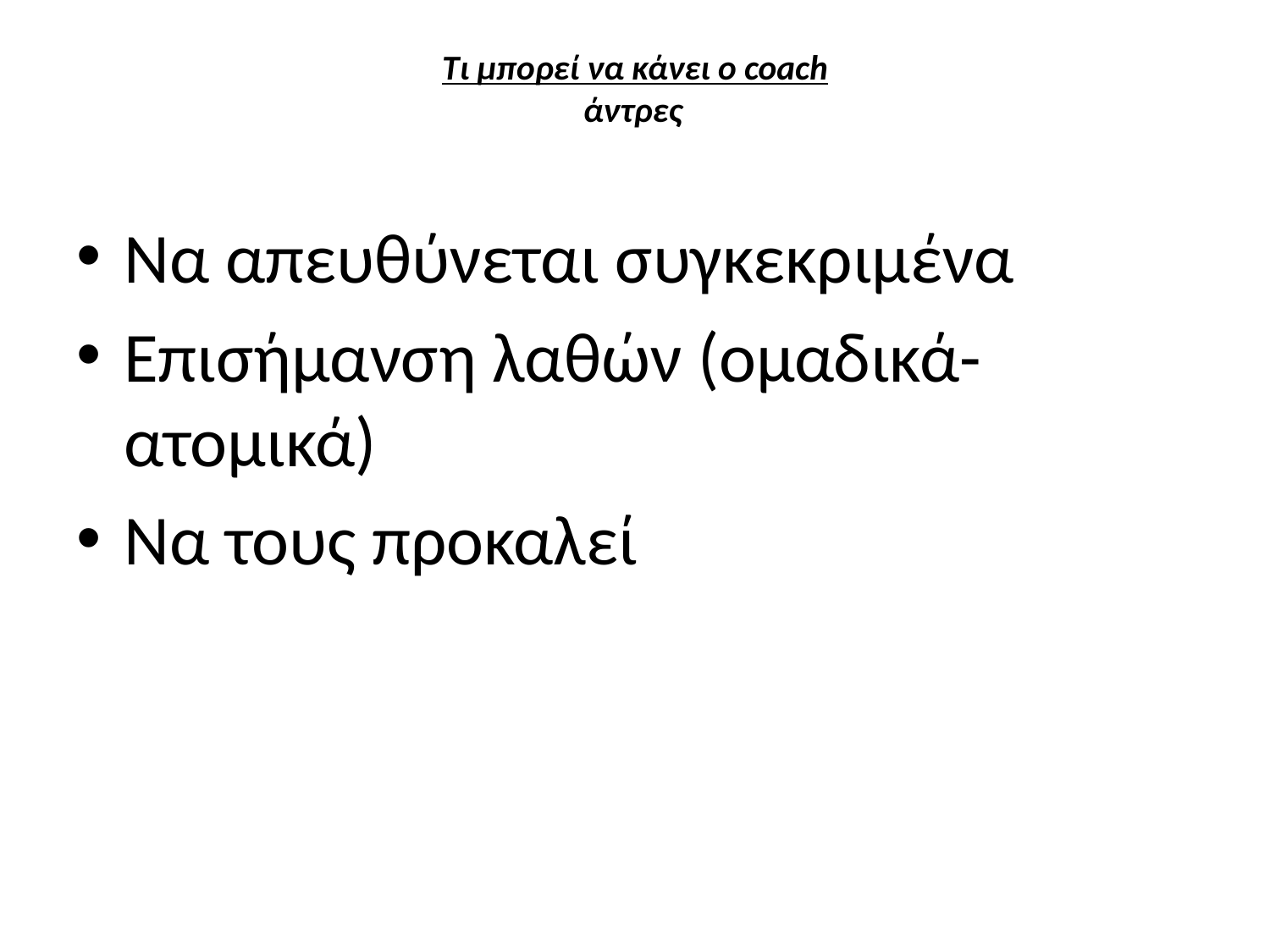

# Τι μπορεί να κάνει ο coach άντρες
Να απευθύνεται συγκεκριμένα
Επισήμανση λαθών (ομαδικά-ατομικά)
Να τους προκαλεί